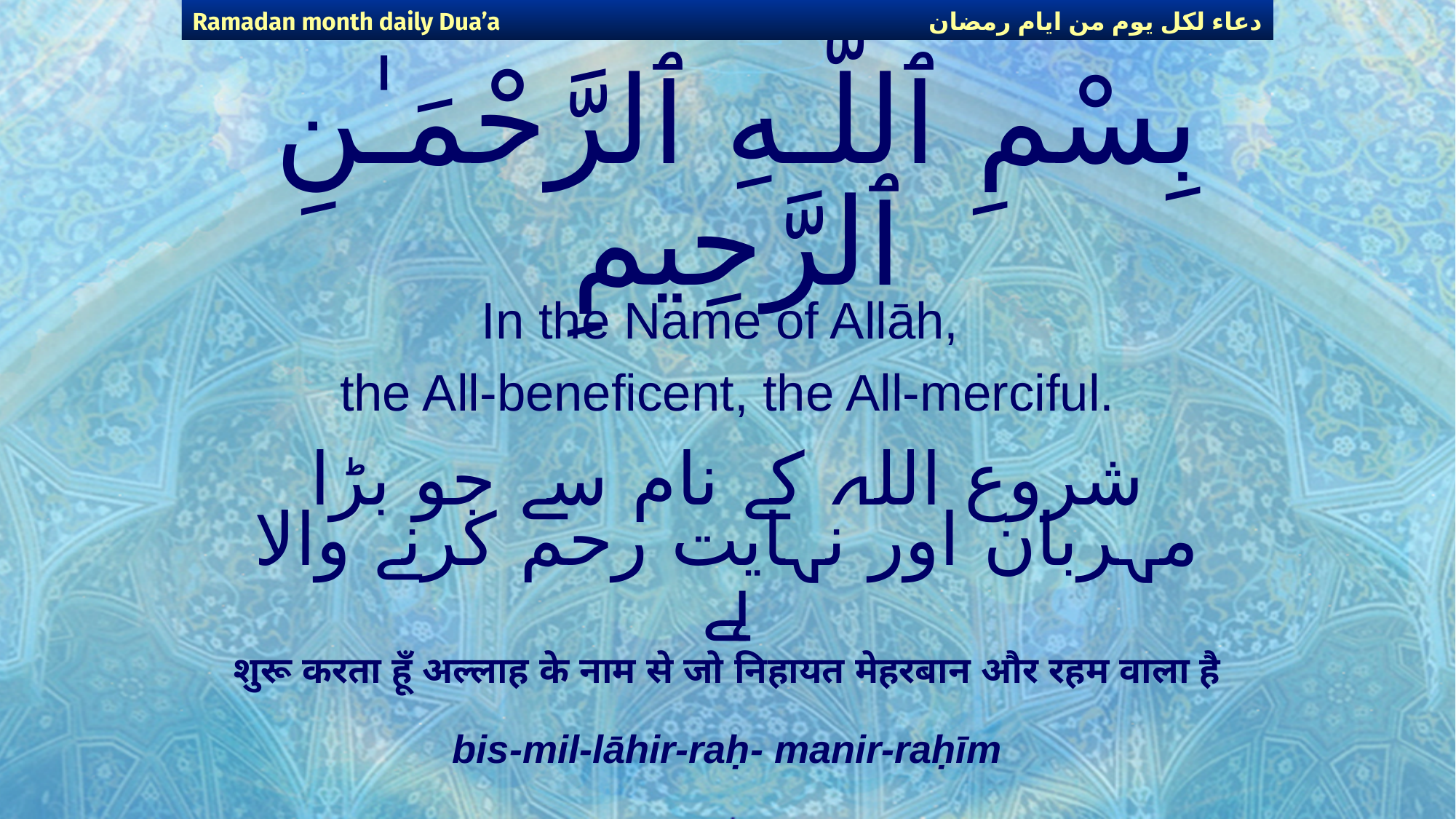

دعاء لكل يوم من ايام رمضان
Ramadan month daily Dua’a
# بِسْمِ ٱللَّـهِ ٱلرَّحْمَـٰنِ ٱلرَّحِيمِ
In the Name of Allāh,
the All-beneficent, the All-merciful.
شروع اللہ کے نام سے جو بڑا مہربان اور نہایت رحم کرنے والا ہے
शुरू करता हूँ अल्लाह के नाम से जो निहायत मेहरबान और रहम वाला है
bis-mil-lāhir-raḥ- manir-raḥīm